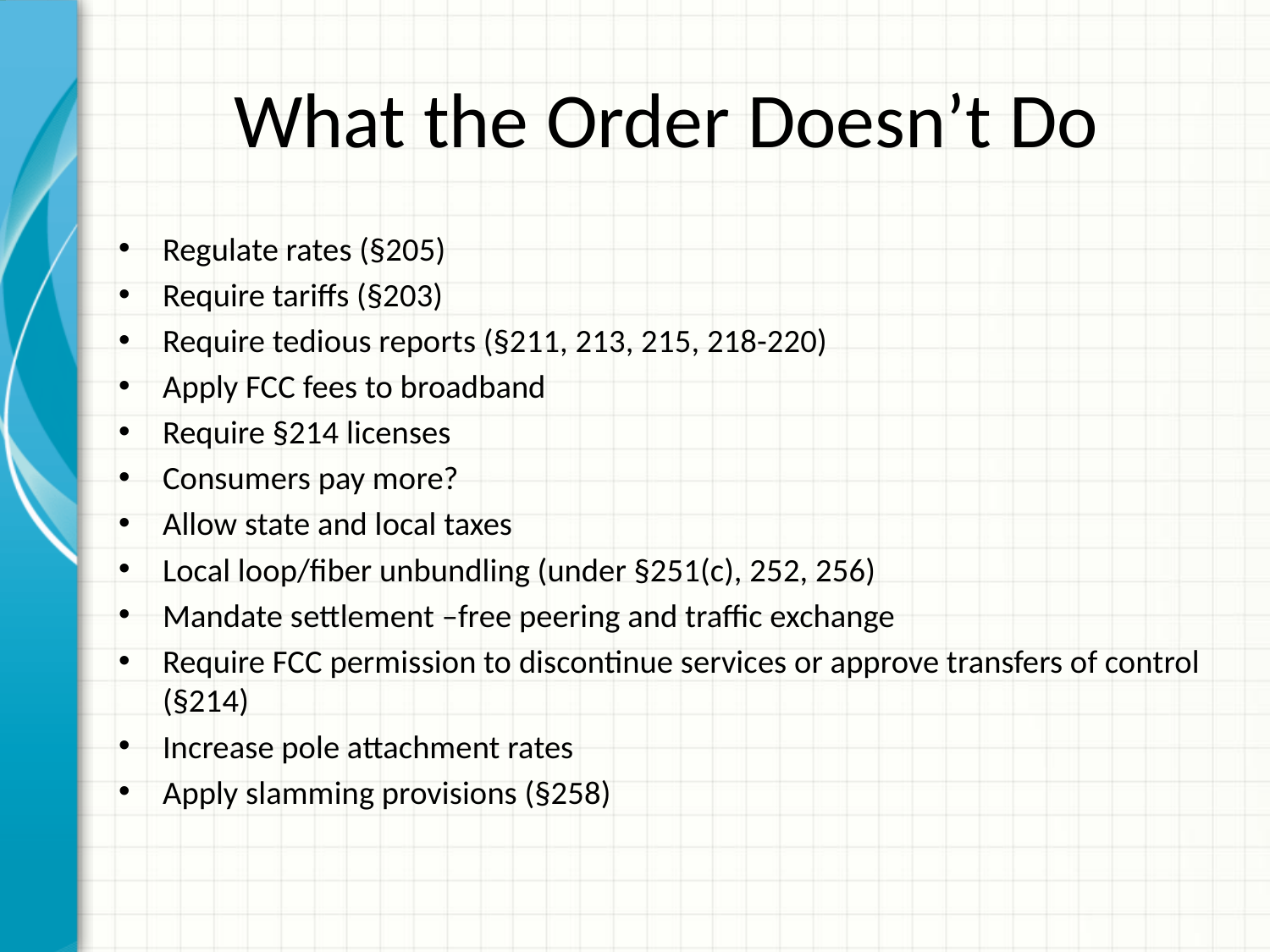

# What the Order Doesn’t Do
Regulate rates (§205)
Require tariffs (§203)
Require tedious reports (§211, 213, 215, 218-220)
Apply FCC fees to broadband
Require §214 licenses
Consumers pay more?
Allow state and local taxes
Local loop/fiber unbundling (under §251(c), 252, 256)
Mandate settlement –free peering and traffic exchange
Require FCC permission to discontinue services or approve transfers of control (§214)
Increase pole attachment rates
Apply slamming provisions (§258)